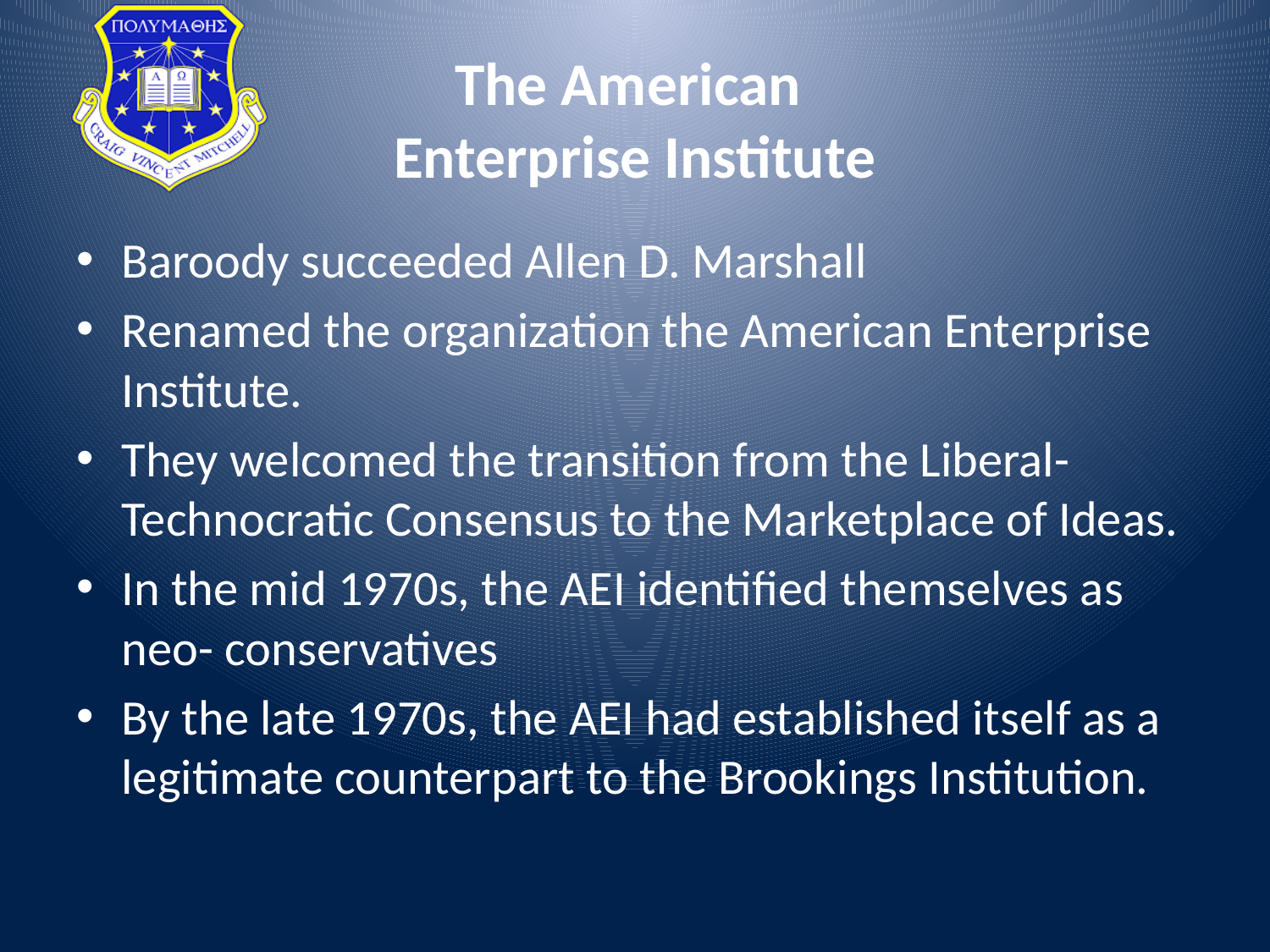

# The American Enterprise Institute
Baroody succeeded Allen D. Marshall
Renamed the organization the American Enterprise Institute.
They welcomed the transition from the Liberal- Technocratic Consensus to the Marketplace of Ideas.
In the mid 1970s, the AEI identified themselves as neo- conservatives
By the late 1970s, the AEI had established itself as a legitimate counterpart to the Brookings Institution.